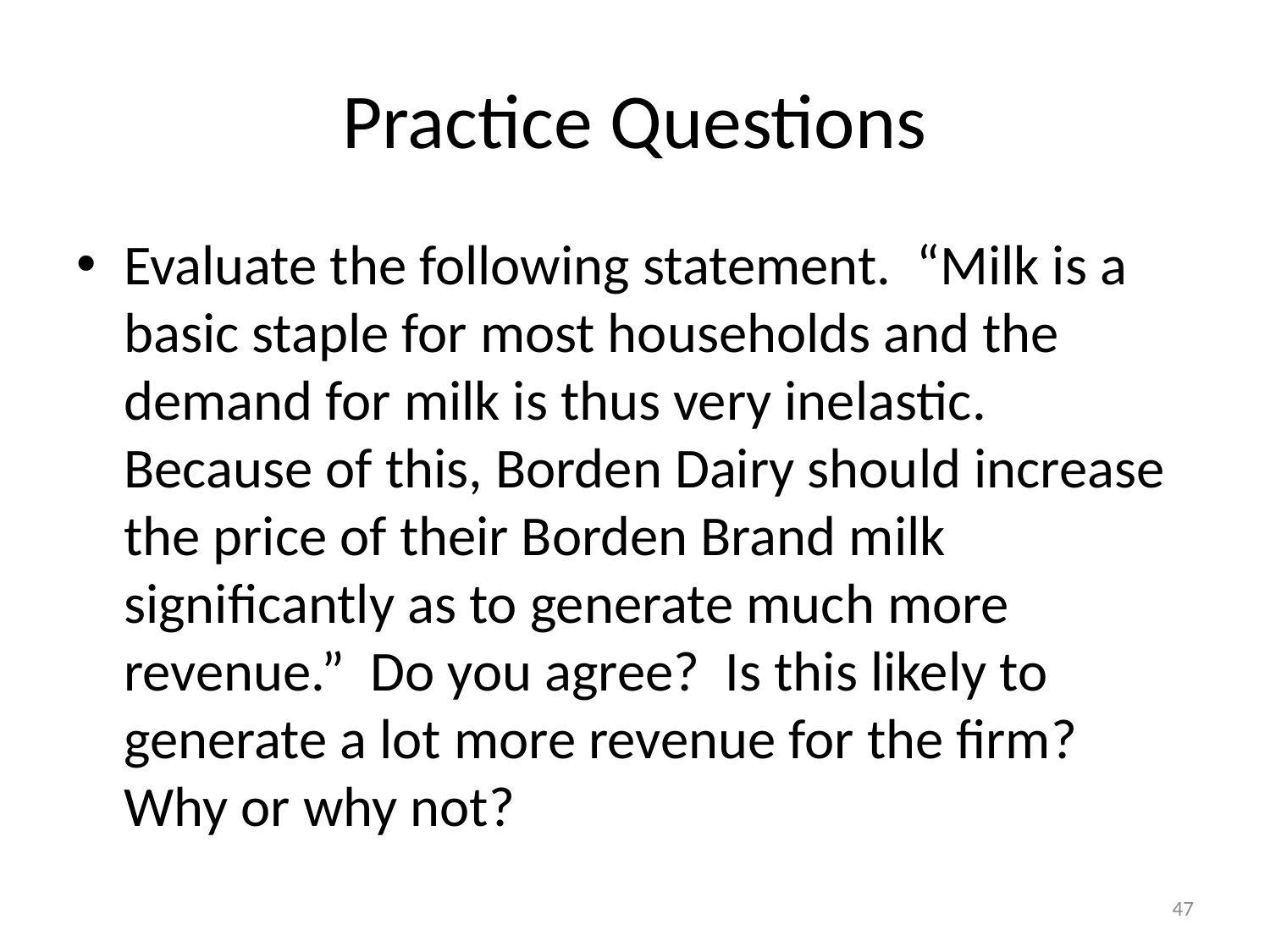

# Practice Questions
Evaluate the following statement.  “Milk is a basic staple for most households and the demand for milk is thus very inelastic.  Because of this, Borden Dairy should increase the price of their Borden Brand milk significantly as to generate much more revenue.”  Do you agree?  Is this likely to generate a lot more revenue for the firm?  Why or why not?

47